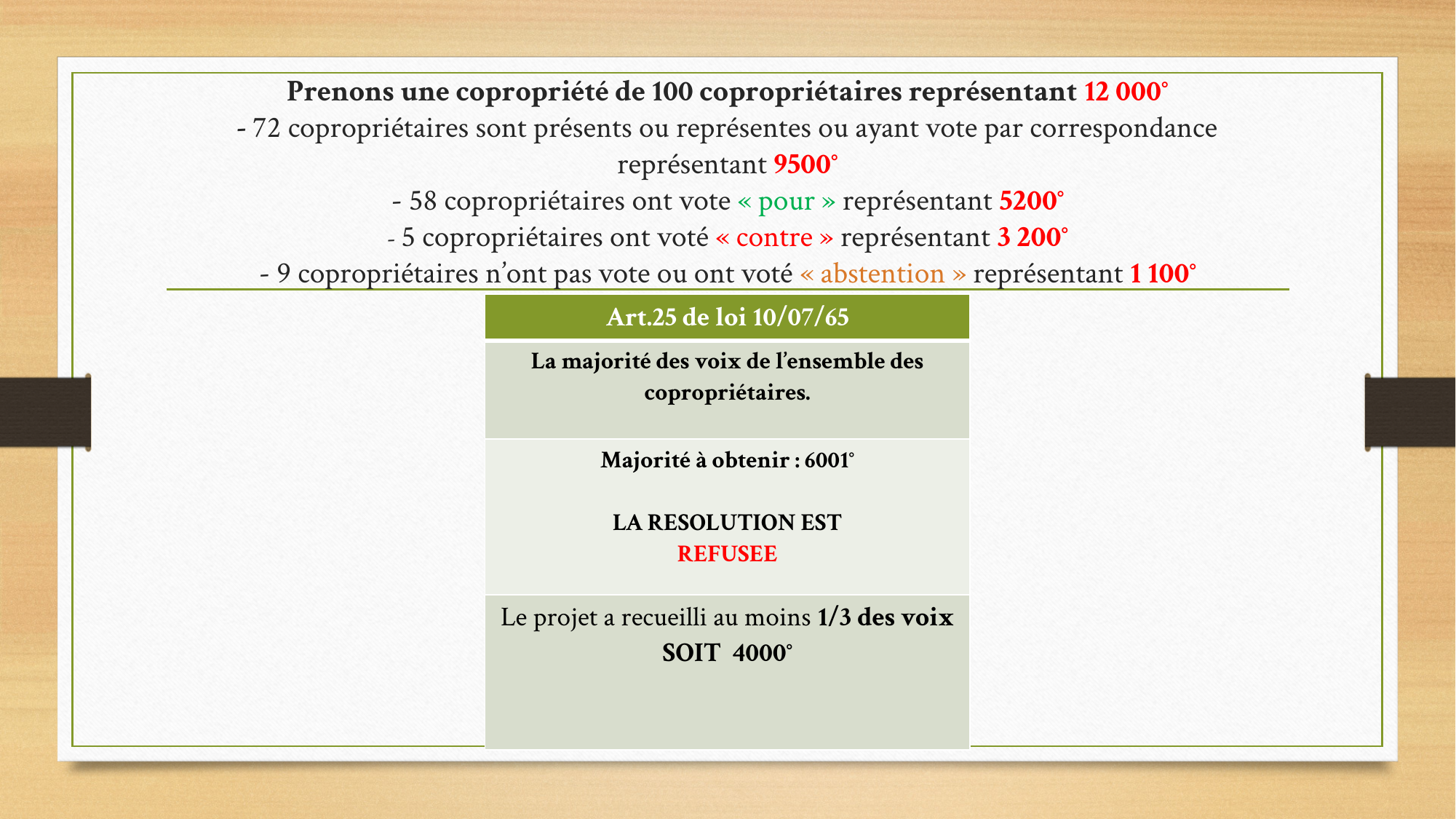

# Prenons une copropriété de 100 copropriétaires représentant 12 000° - 72 copropriétaires sont présents ou représentes ou ayant vote par correspondance représentant 9500° - 58 copropriétaires ont vote « pour » représentant 5200° - 5 copropriétaires ont voté « contre » représentant 3 200° - 9 copropriétaires n’ont pas vote ou ont voté « abstention » représentant 1 100°
| Art.25 de loi 10/07/65 |
| --- |
| La majorité des voix de l’ensemble des copropriétaires. |
| Majorité à obtenir : 6001° LA RESOLUTION EST REFUSEE |
| Le projet a recueilli au moins 1/3 des voix SOIT 4000° |